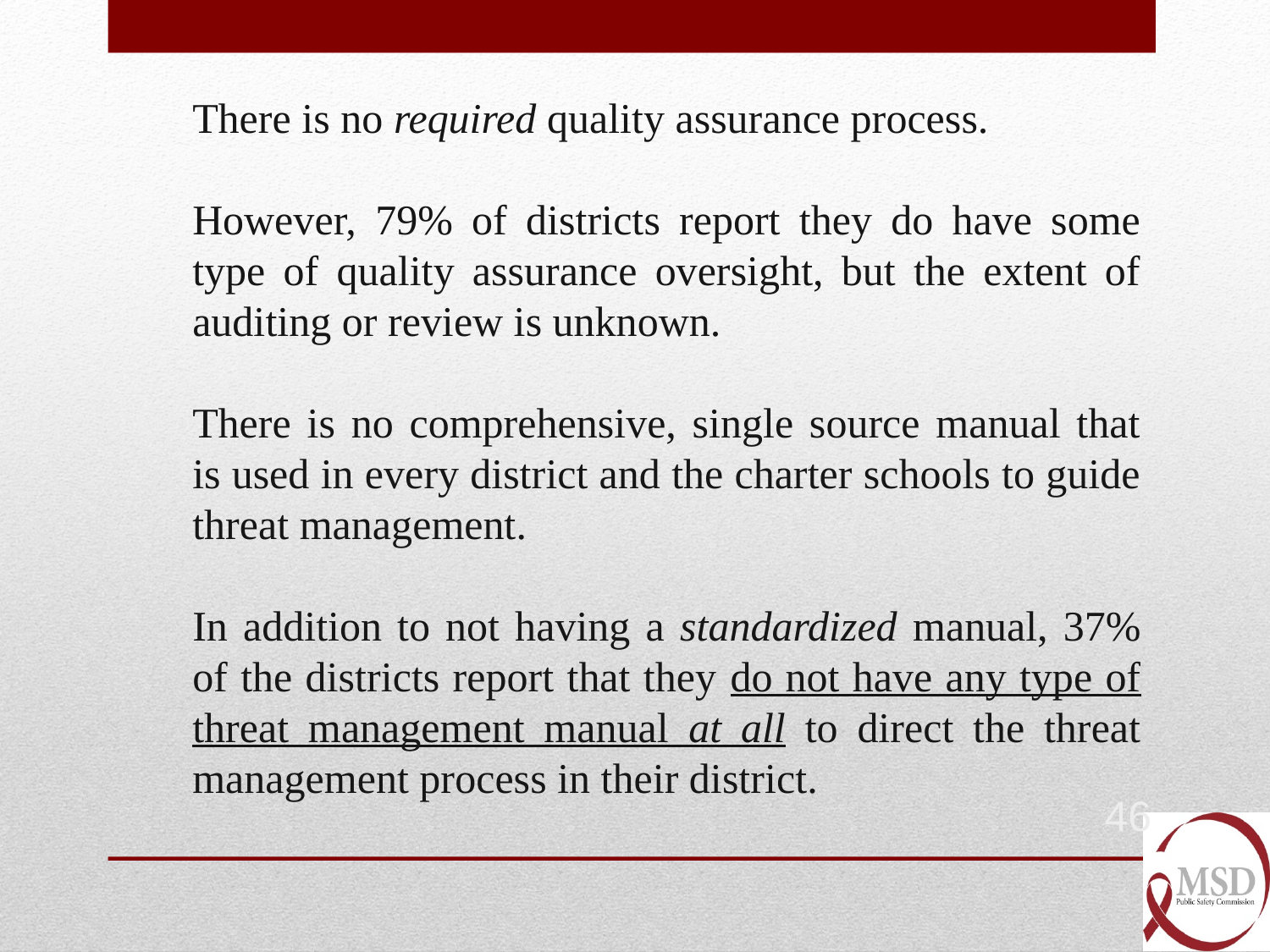

There is no required quality assurance process.

However, 79% of districts report they do have some type of quality assurance oversight, but the extent of auditing or review is unknown.

There is no comprehensive, single source manual that is used in every district and the charter schools to guide threat management.

In addition to not having a standardized manual, 37% of the districts report that they do not have any type of threat management manual at all to direct the threat management process in their district.
46